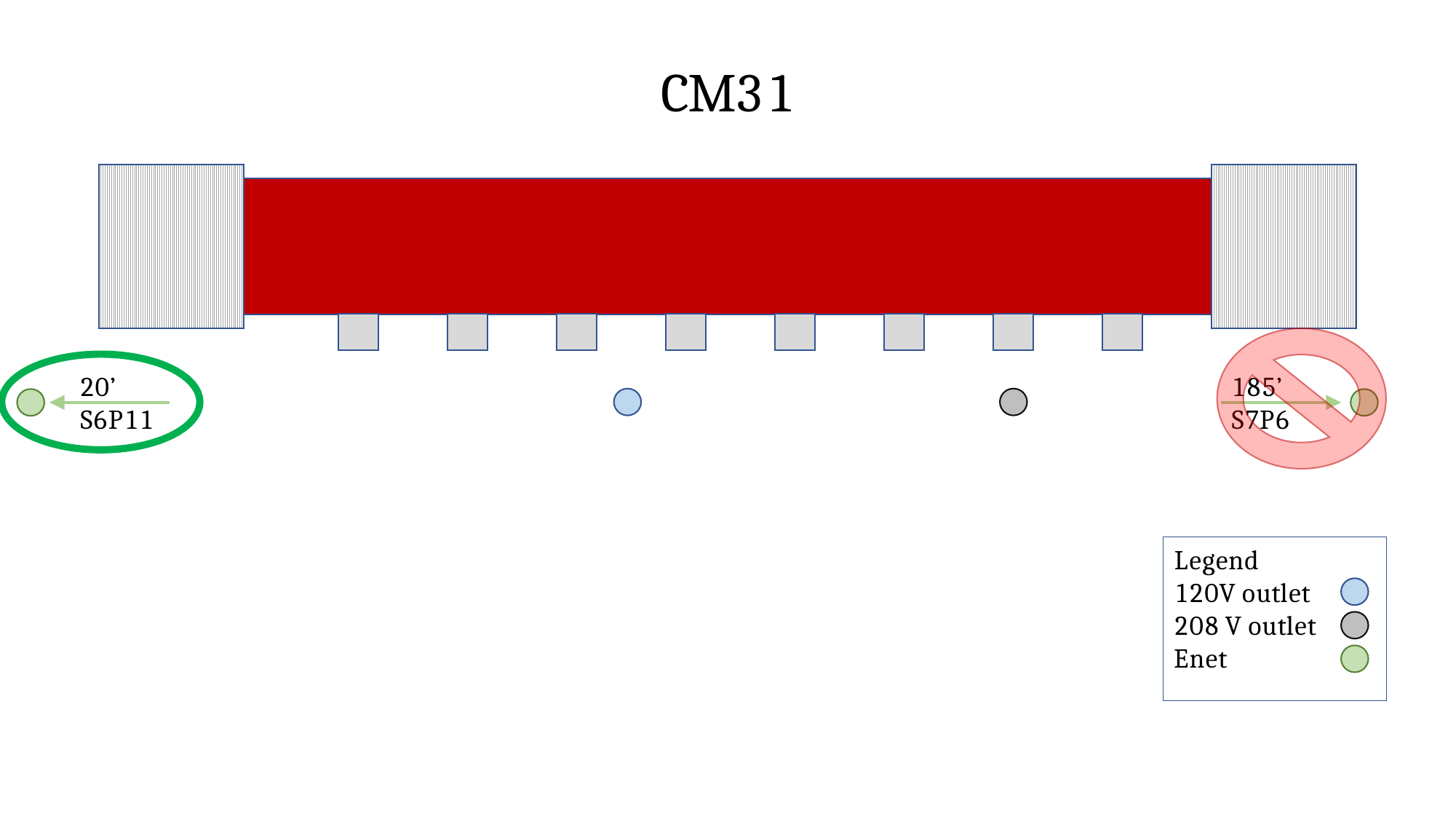

CM31

20’
S6P11

185’
S7P6

Legend
120V outlet
208 V outlet
Enet